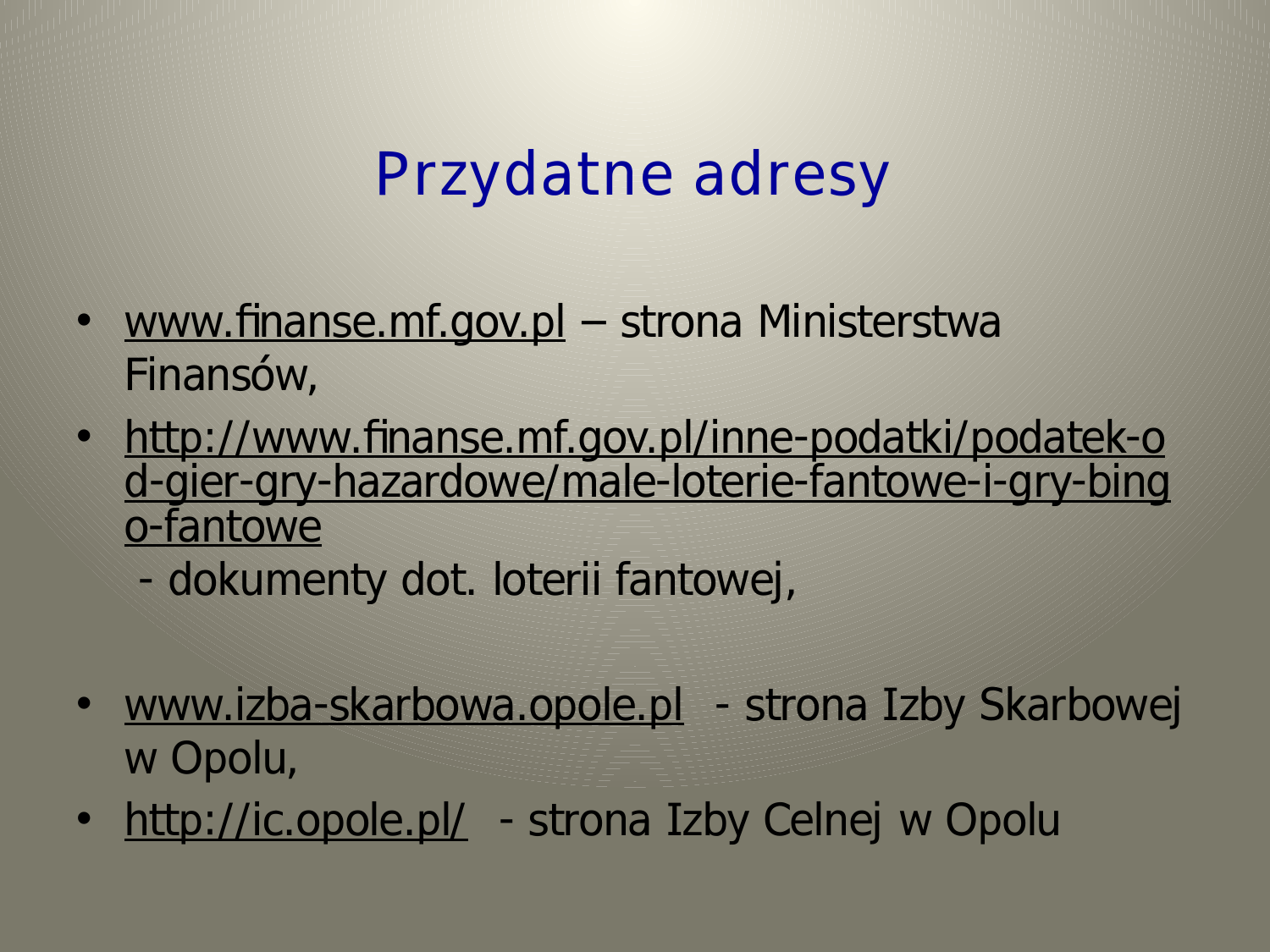

# Przydatne adresy
www.finanse.mf.gov.pl – strona Ministerstwa Finansów,
http://www.finanse.mf.gov.pl/inne-podatki/podatek-od-gier-gry-hazardowe/male-loterie-fantowe-i-gry-bingo-fantowe - dokumenty dot. loterii fantowej,

www.izba-skarbowa.opole.pl  - strona Izby Skarbowej w Opolu,
http://ic.opole.pl/  - strona Izby Celnej w Opolu